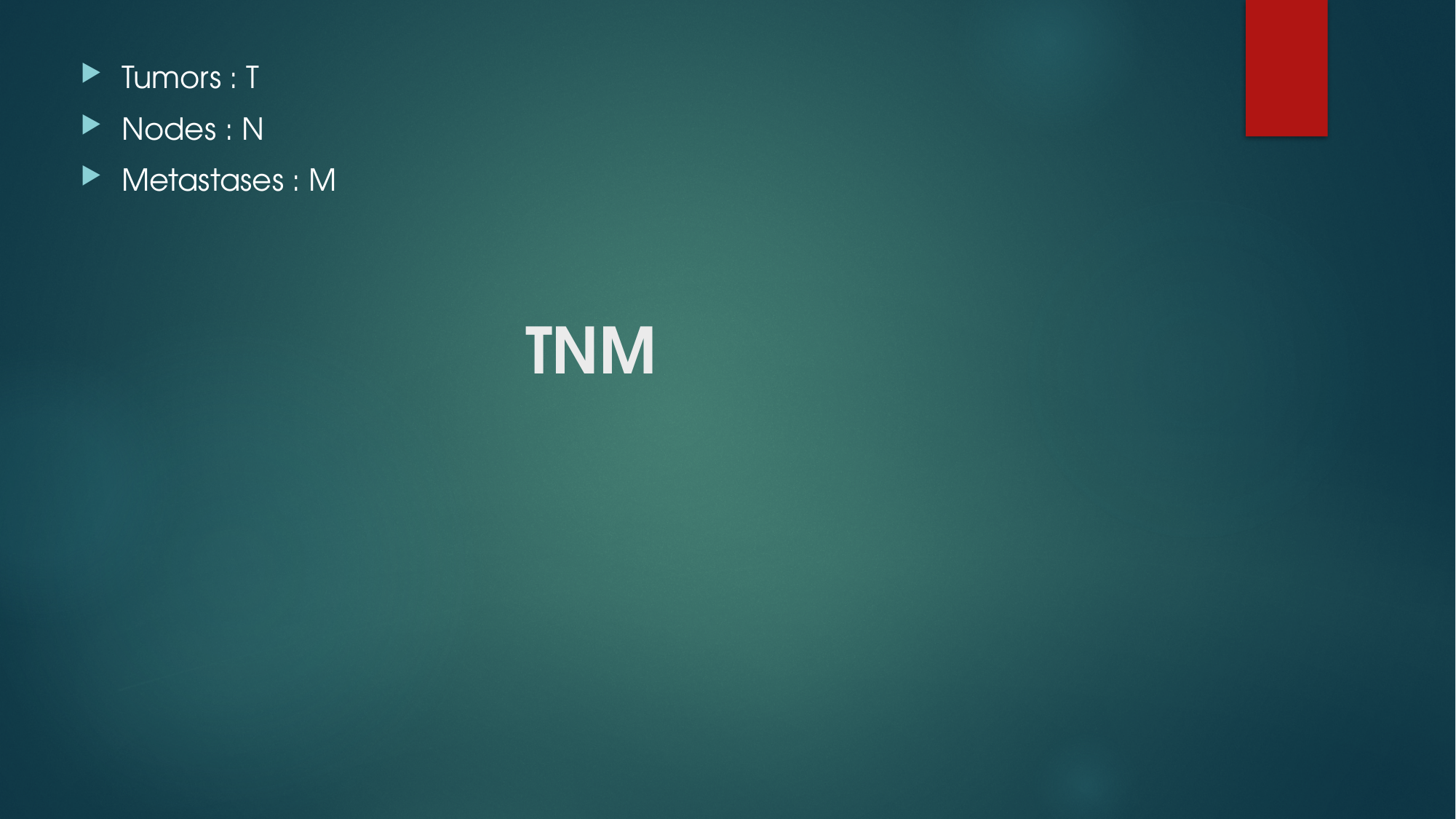

Tumors : T
Nodes : N
Metastases : M
# TNM